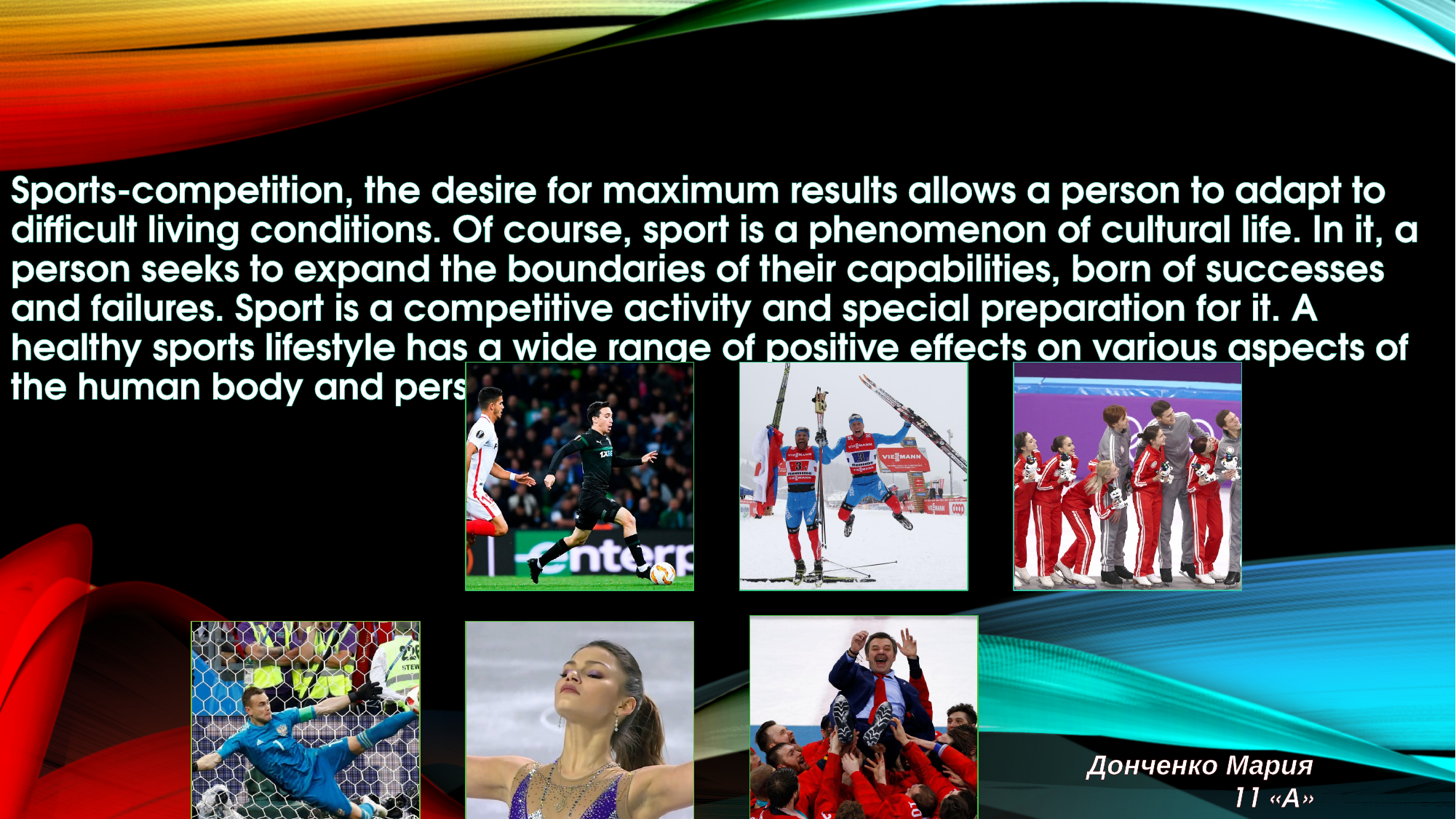

# Sports-competition, the desire for maximum results allows a person to adapt to difficult living conditions. Of course, sport is a phenomenon of cultural life. In it, a person seeks to expand the boundaries of their capabilities, born of successes and failures. Sport is a competitive activity and special preparation for it. A healthy sports lifestyle has a wide range of positive effects on various aspects of the human body and personality.

Донченко Мария
11 «А»